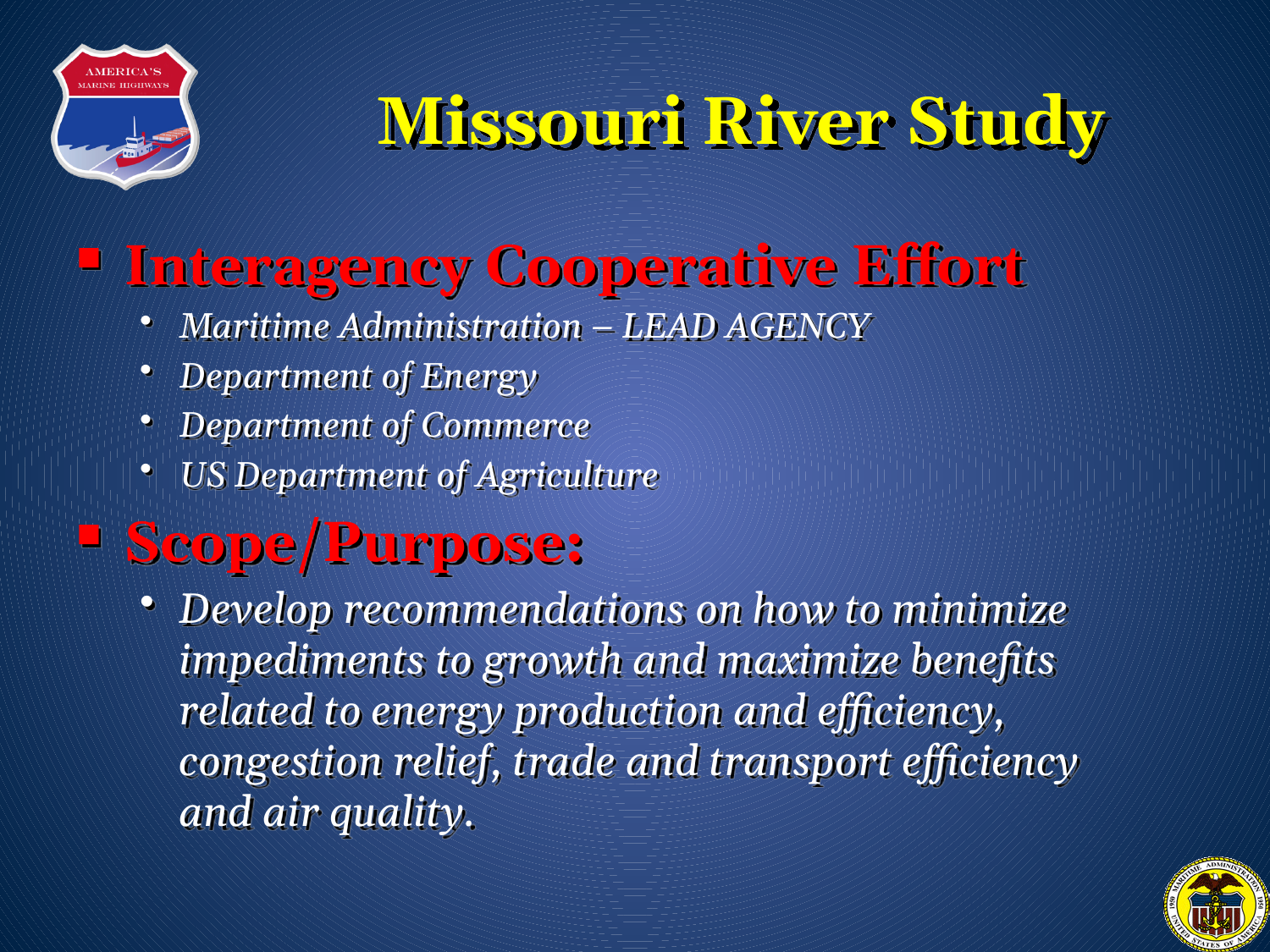

Missouri River Study
Interagency Cooperative Effort
Maritime Administration – LEAD AGENCY
Department of Energy
Department of Commerce
US Department of Agriculture
Scope/Purpose:
Develop recommendations on how to minimize impediments to growth and maximize benefits related to energy production and efficiency, congestion relief, trade and transport efficiency and air quality.